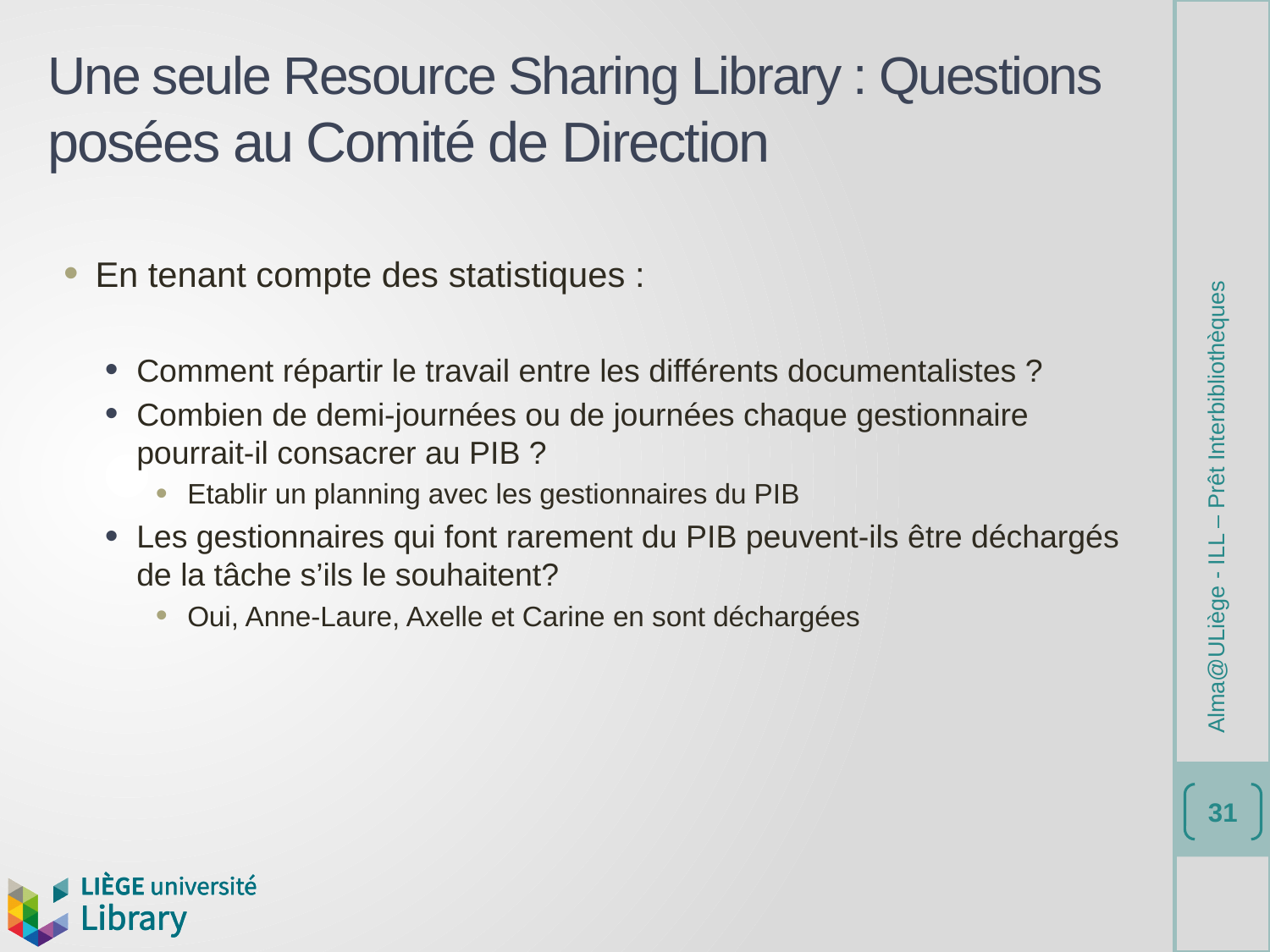

# Une seule Resource Sharing Library : Questions posées au Comité de Direction

En tenant compte des statistiques :

Comment répartir le travail entre les différents documentalistes ?
Combien de demi-journées ou de journées chaque gestionnaire pourrait-il consacrer au PIB ?
Etablir un planning avec les gestionnaires du PIB
Les gestionnaires qui font rarement du PIB peuvent-ils être déchargés de la tâche s’ils le souhaitent?
Oui, Anne-Laure, Axelle et Carine en sont déchargées
Alma@ULiège - ILL – Prêt Interbibliothèques
31